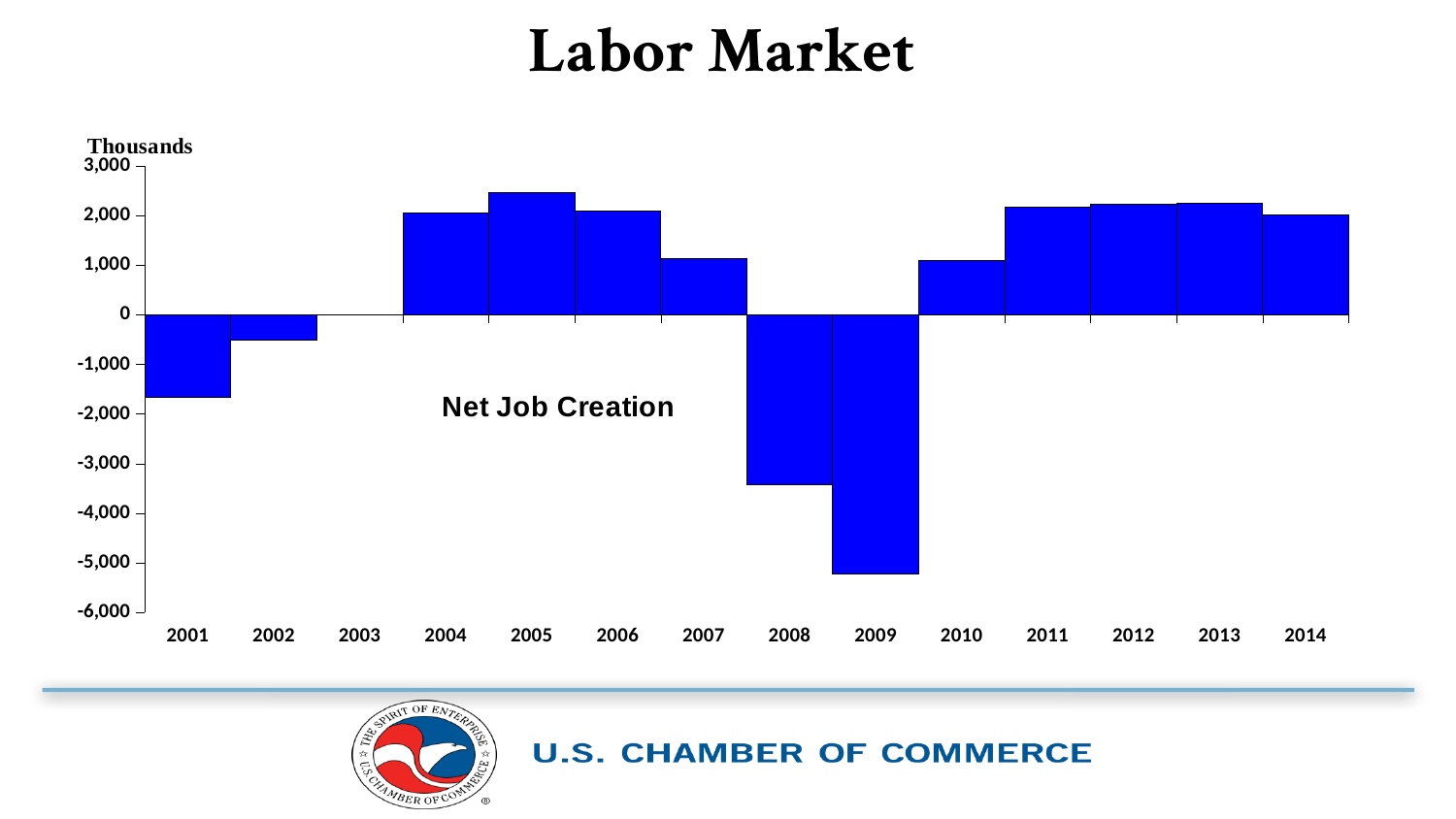

Labor Market

### Chart: Net Job Creation

| Category |  |
|---|---|
| 2001 | -1665.0 |
| 2002 | -512.0 |
| 2003 | -7.0 |
| 2004 | 2045.0 |
| 2005 | 2461.0 |
| 2006 | 2084.0 |
| 2007 | 1141.0 |
| 2008 | -3426.0 |
| 2009 | -5231.0 |
| 2010 | 1102.0 |
| 2011 | 2163.0 |
| 2012 | 2224.0 |
| 2013 | 2247.0 |
| 2014 | 2005.0 |